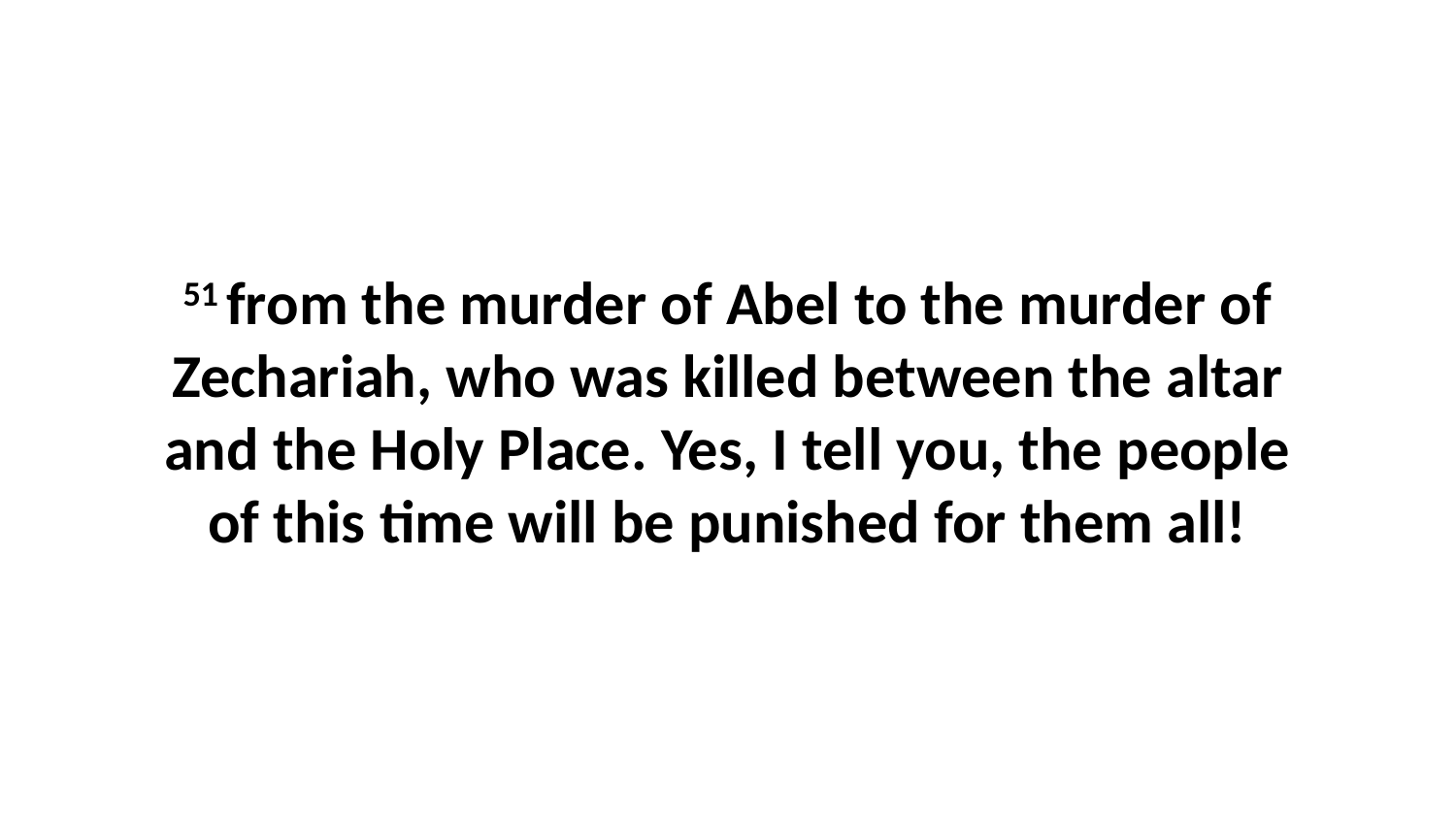

51 from the murder of Abel to the murder of Zechariah, who was killed between the altar and the Holy Place. Yes, I tell you, the people of this time will be punished for them all!